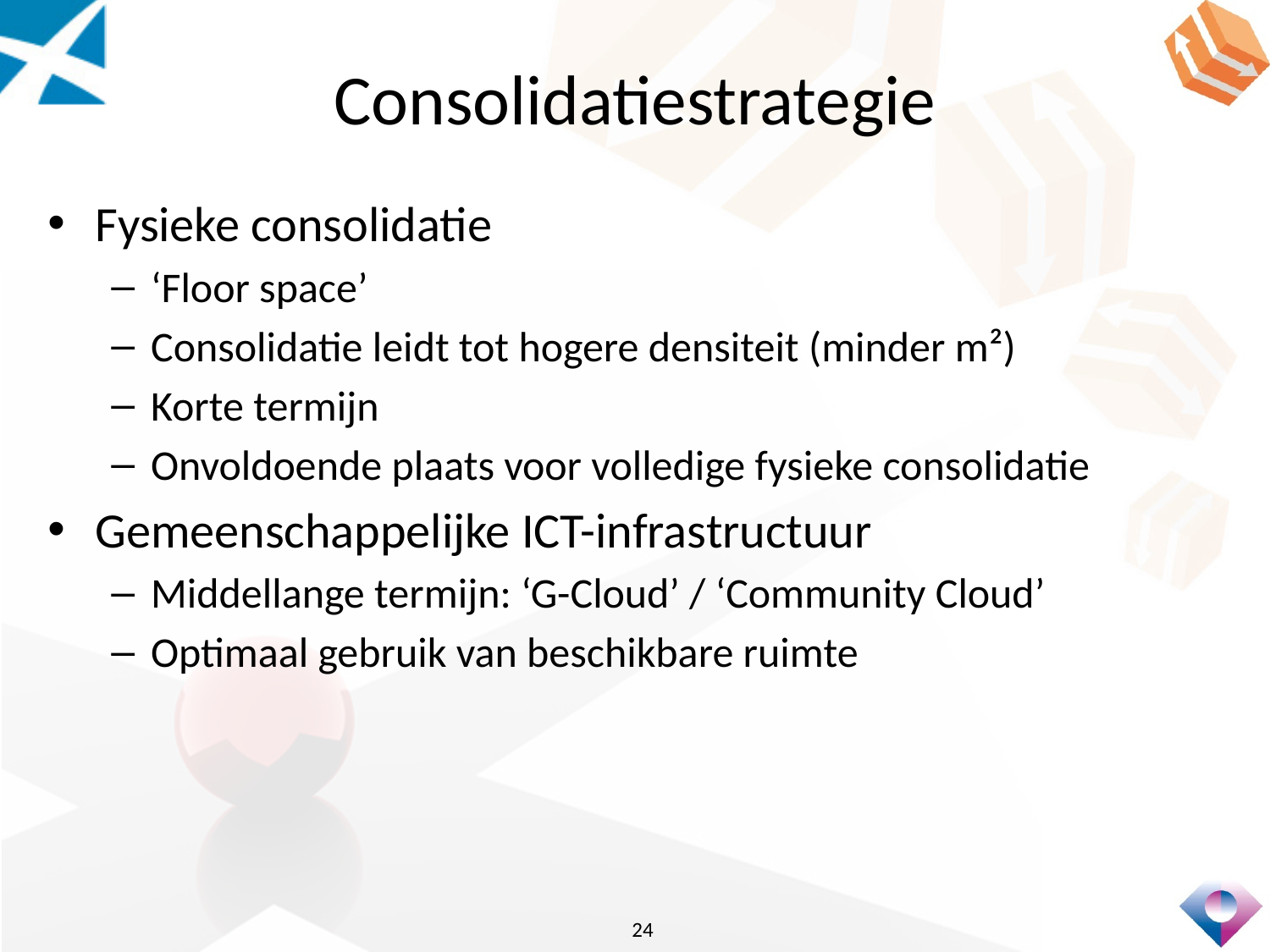

# Consolidatiestrategie
Fysieke consolidatie
‘Floor space’
Consolidatie leidt tot hogere densiteit (minder m²)
Korte termijn
Onvoldoende plaats voor volledige fysieke consolidatie
Gemeenschappelijke ICT-infrastructuur
Middellange termijn: ‘G-Cloud’ / ‘Community Cloud’
Optimaal gebruik van beschikbare ruimte
24